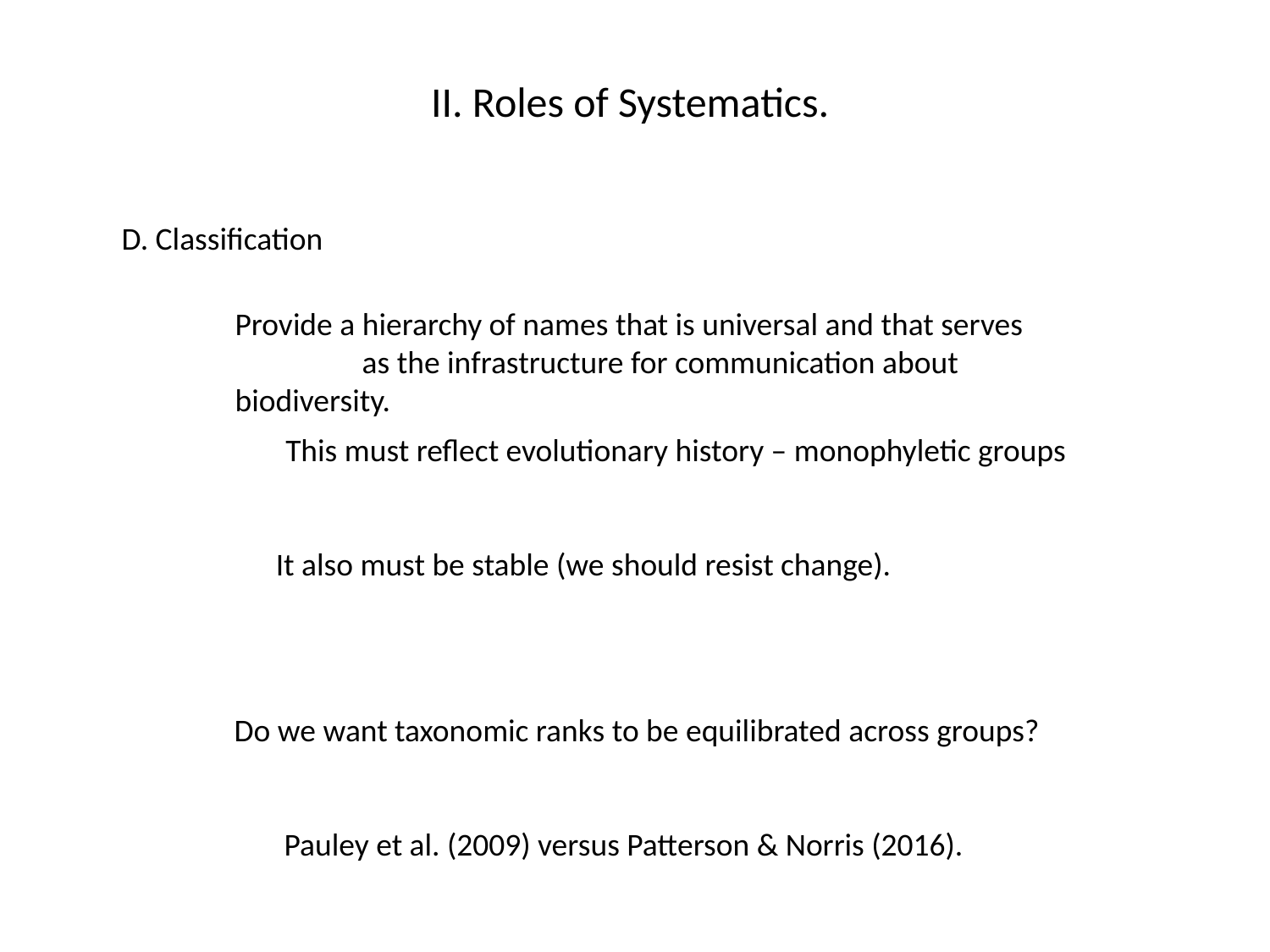

II. Roles of Systematics.
D. Classification
Provide a hierarchy of names that is universal and that serves 	as the infrastructure for communication about biodiversity.
This must reflect evolutionary history – monophyletic groups
It also must be stable (we should resist change).
Do we want taxonomic ranks to be equilibrated across groups?
Pauley et al. (2009) versus Patterson & Norris (2016).